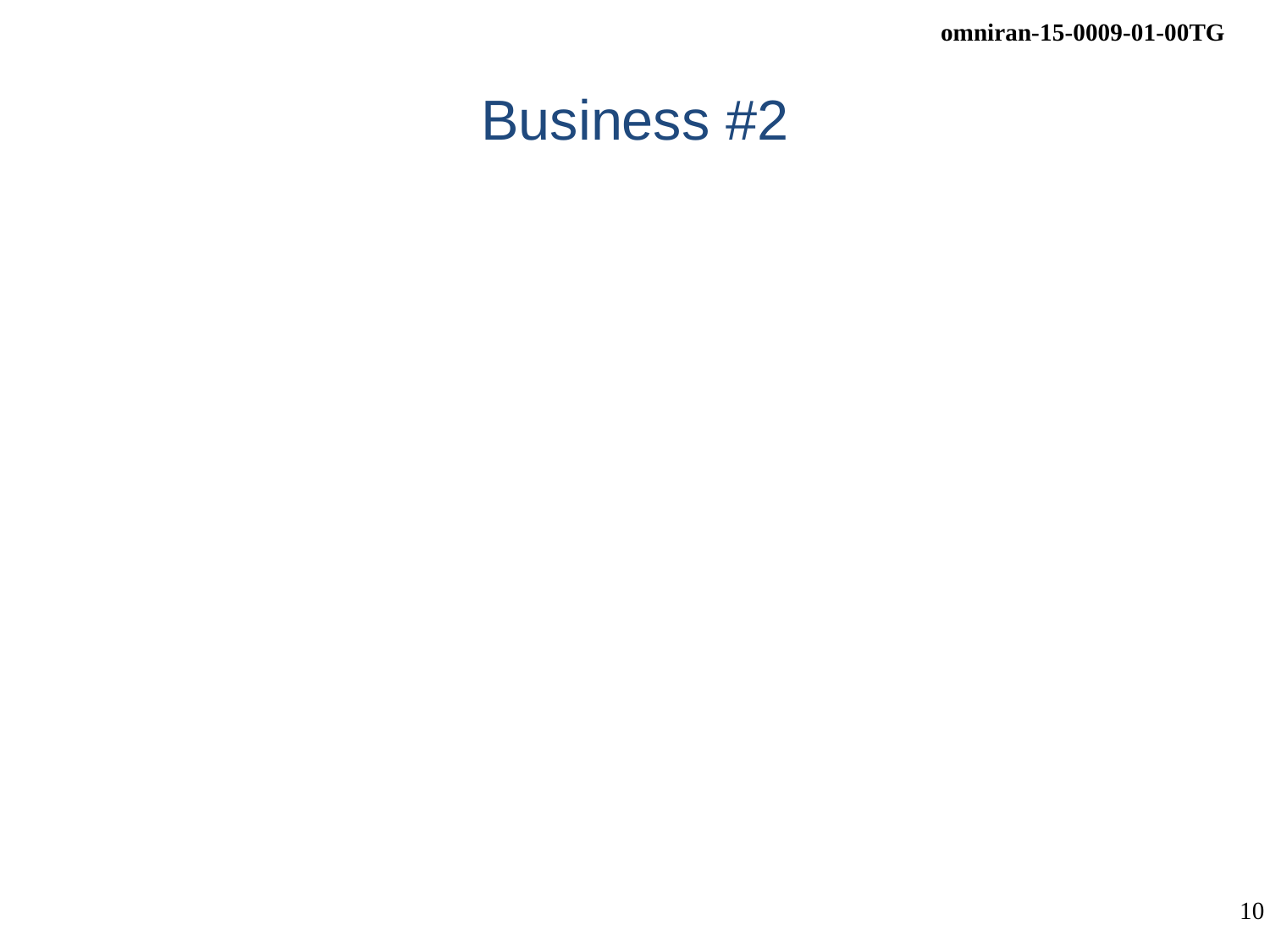

# Business #2

Review of minutes
Minutes of January 2015 F2F meeting
https://mentor.ieee.org/omniran/dcn/15/omniran-15-0007-00-00TG-january-2015-f2f-meeting-minutes.docx
 Will be reviewed in upcoming F2F meeting
Reports
Introduction of OmniRAN to IEEE 1904.2
(http://www.ieee1904.org/index.shtml)
http://www.ieee1904.org/2/meeting_archive/2015/02/tf2_1502_elbakoury_3.pdf
Presenter not available in the call
Will be brought up again in next F2F meeting to learn about responses from 1904.2
Introduction of OmniRAN to WBA whitepaper on SDN &NFV
Contribution on next slide
Chair will create more comprehensive description based on results of today’s conference call
Updates on related SDN standardization activities
https://mentor.ieee.org/omniran/bp/SDN_Wiki
Desire to have more detailed updates in upcoming F2F meeting
Chair should ask experts for availability to provide reports
Other report
No other reports provided